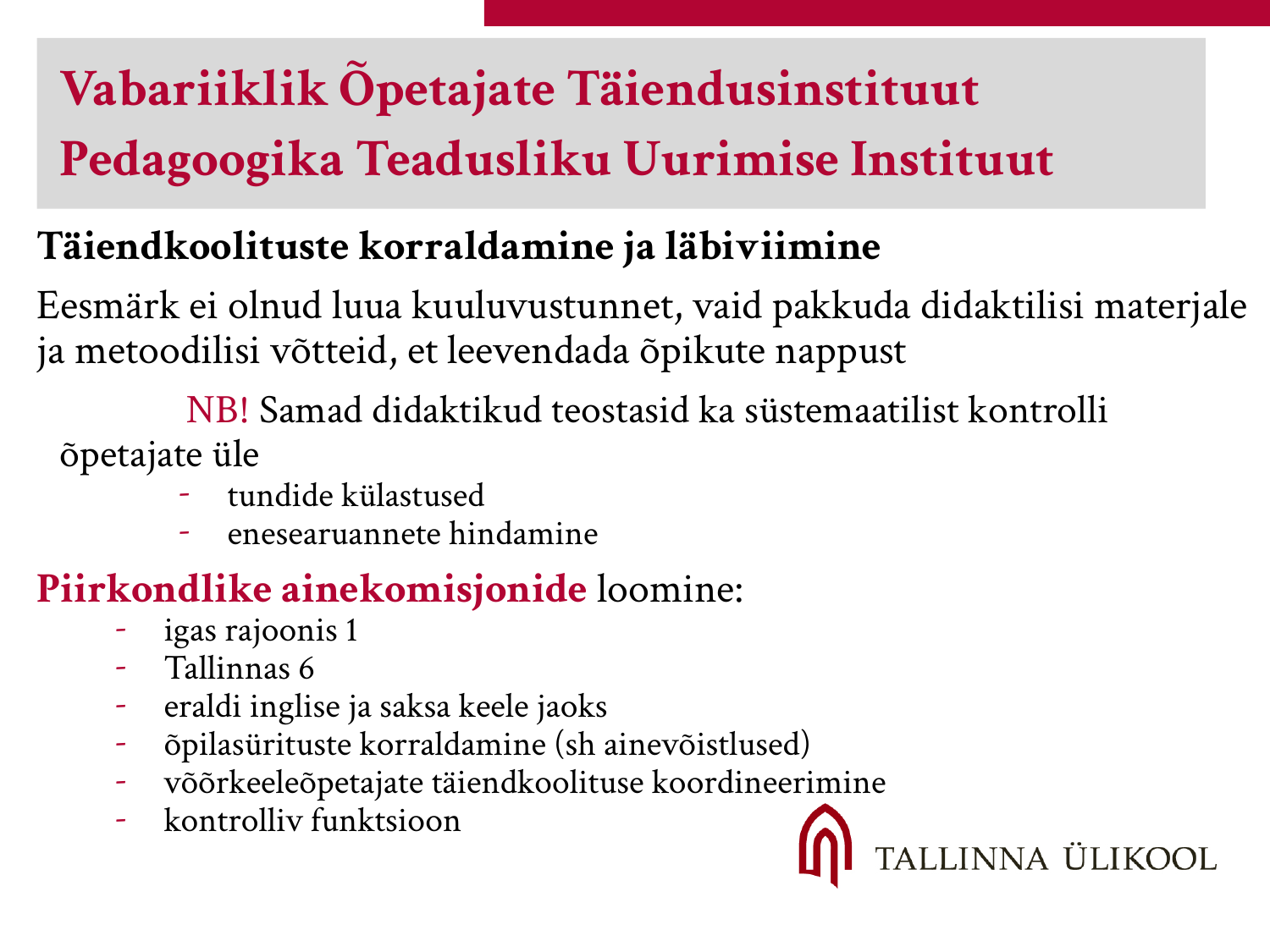

# Vabariiklik Õpetajate Täiendusinstituut
Pedagoogika Teadusliku Uurimise Instituut
Täiendkoolituste korraldamine ja läbiviimine
Eesmärk ei olnud luua kuuluvustunnet, vaid pakkuda didaktilisi materjale ja metoodilisi võtteid, et leevendada õpikute nappust
	NB! Samad didaktikud teostasid ka süstemaatilist kontrolli õpetajate üle
tundide külastused
enesearuannete hindamine
Piirkondlike ainekomisjonide loomine:
igas rajoonis 1
Tallinnas 6
eraldi inglise ja saksa keele jaoks
õpilasürituste korraldamine (sh ainevõistlused)
võõrkeeleõpetajate täiendkoolituse koordineerimine
kontrolliv funktsioon